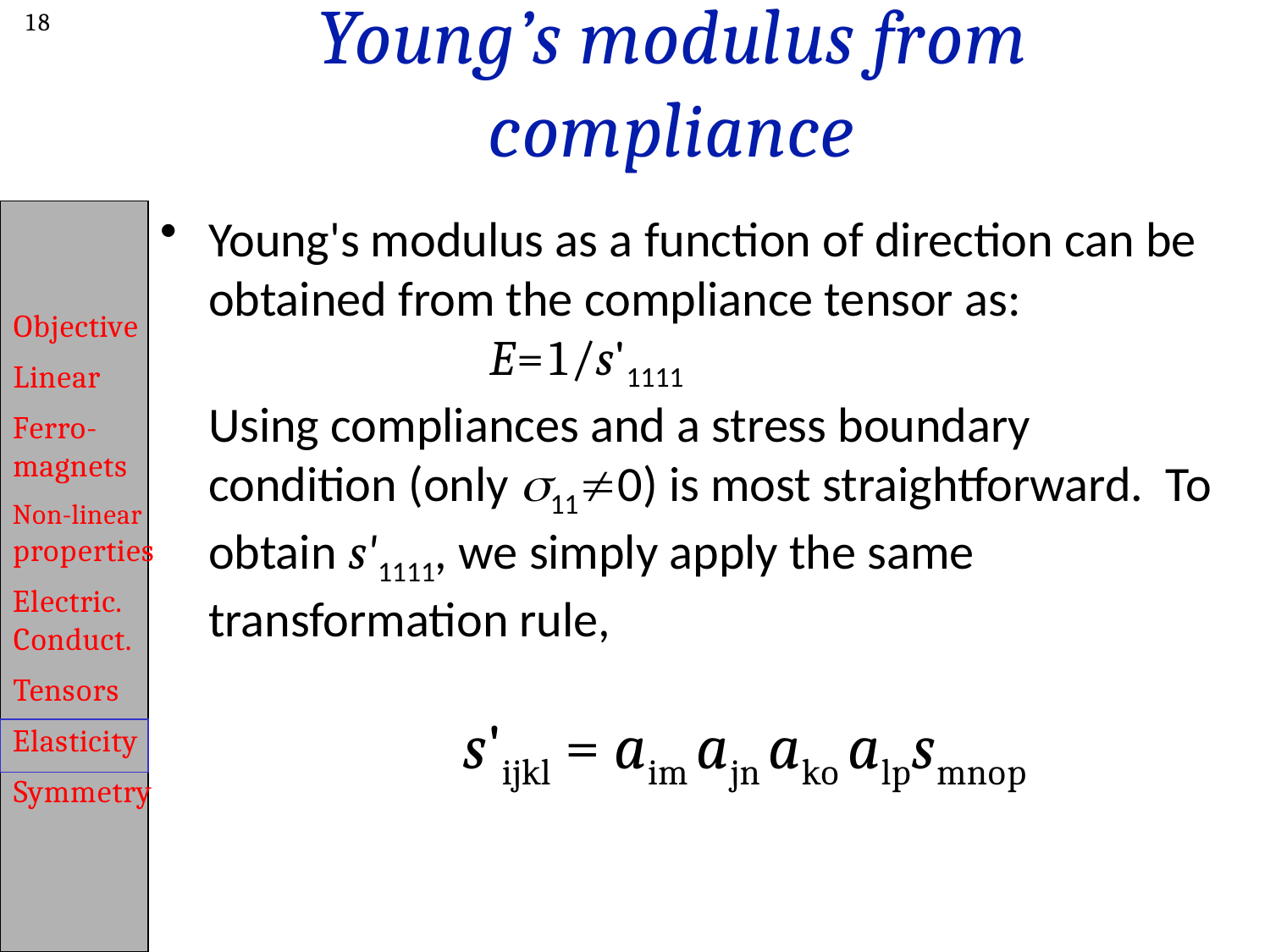

18
# Young’s modulus from compliance
Young's modulus as a function of direction can be obtained from the compliance tensor as:
                         E=1/s'1111
Using compliances and a stress boundary condition (only σ11≠0) is most straightforward.  To obtain s'1111, we simply apply the same transformation rule,
		s'ijkl = aim ajn ako alpsmnop